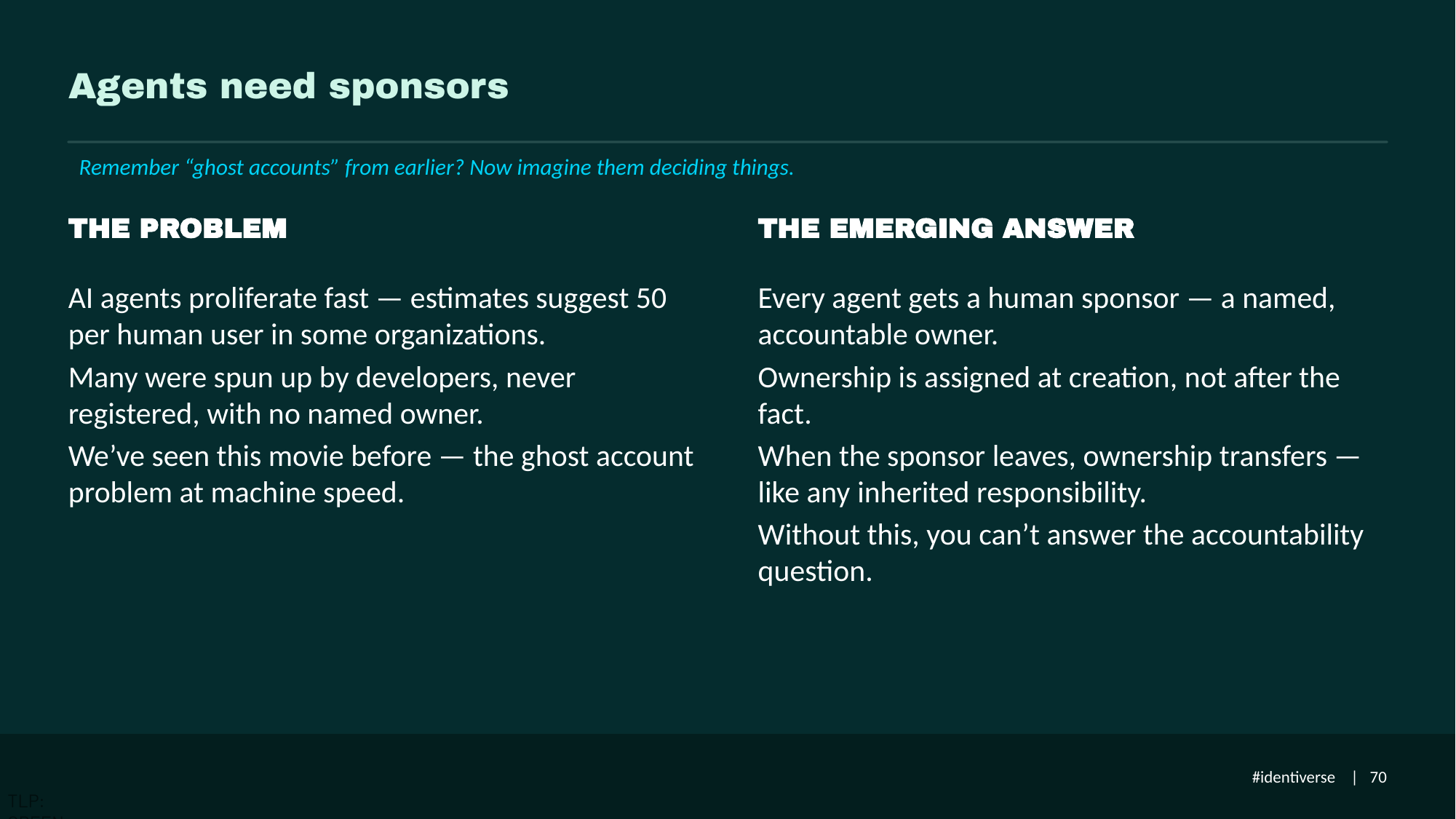

# Agents need sponsors
Remember “ghost accounts” from earlier? Now imagine them deciding things.
THE PROBLEM
THE EMERGING ANSWER
AI agents proliferate fast — estimates suggest 50 per human user in some organizations.
Many were spun up by developers, never registered, with no named owner.
We’ve seen this movie before — the ghost account problem at machine speed.
Every agent gets a human sponsor — a named, accountable owner.
Ownership is assigned at creation, not after the fact.
When the sponsor leaves, ownership transfers — like any inherited responsibility.
Without this, you can’t answer the accountability question.